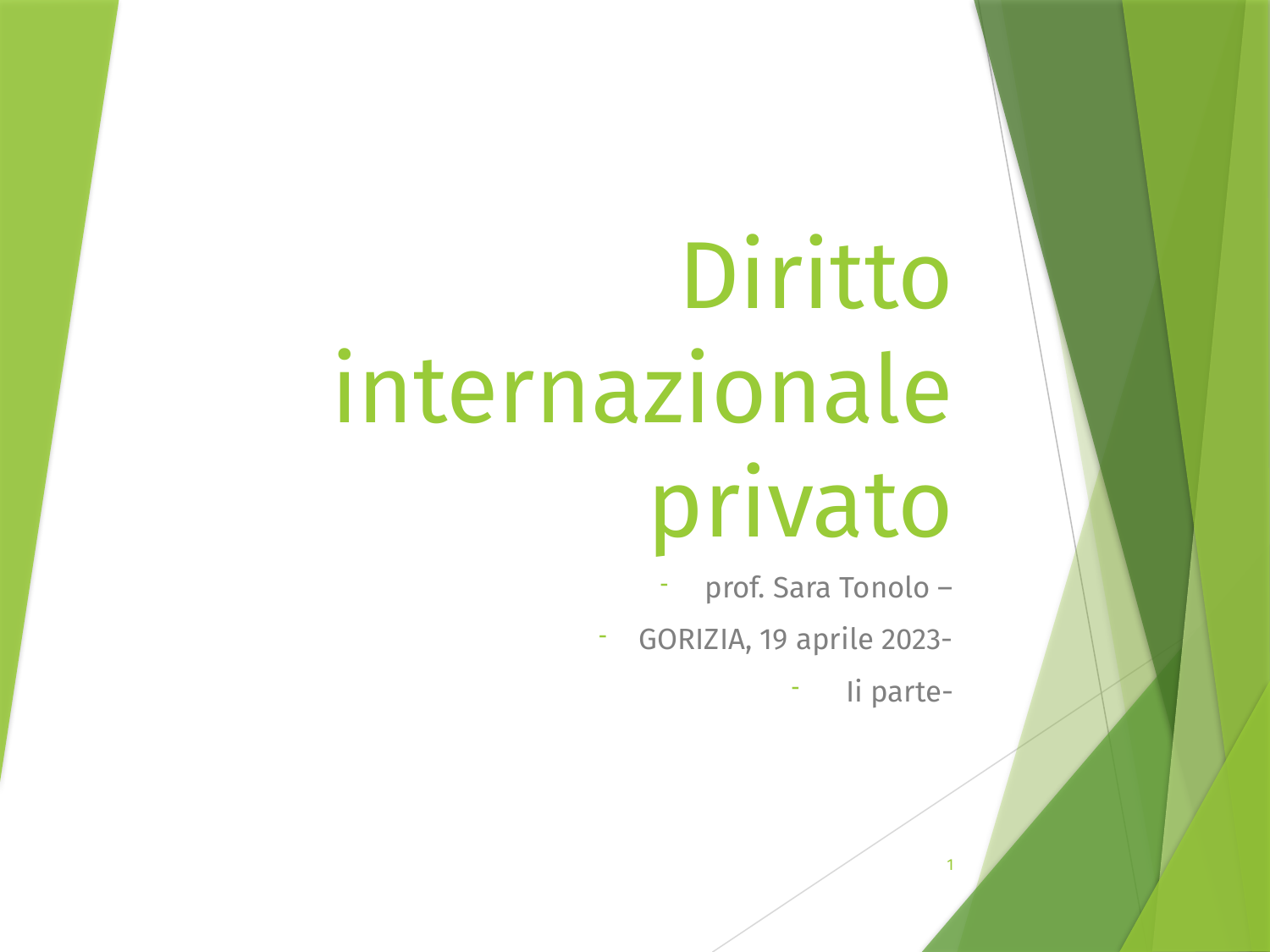

# Diritto internazionale privato
prof. Sara Tonolo –
GORIZIA, 19 aprile 2023-
Ii parte-
1